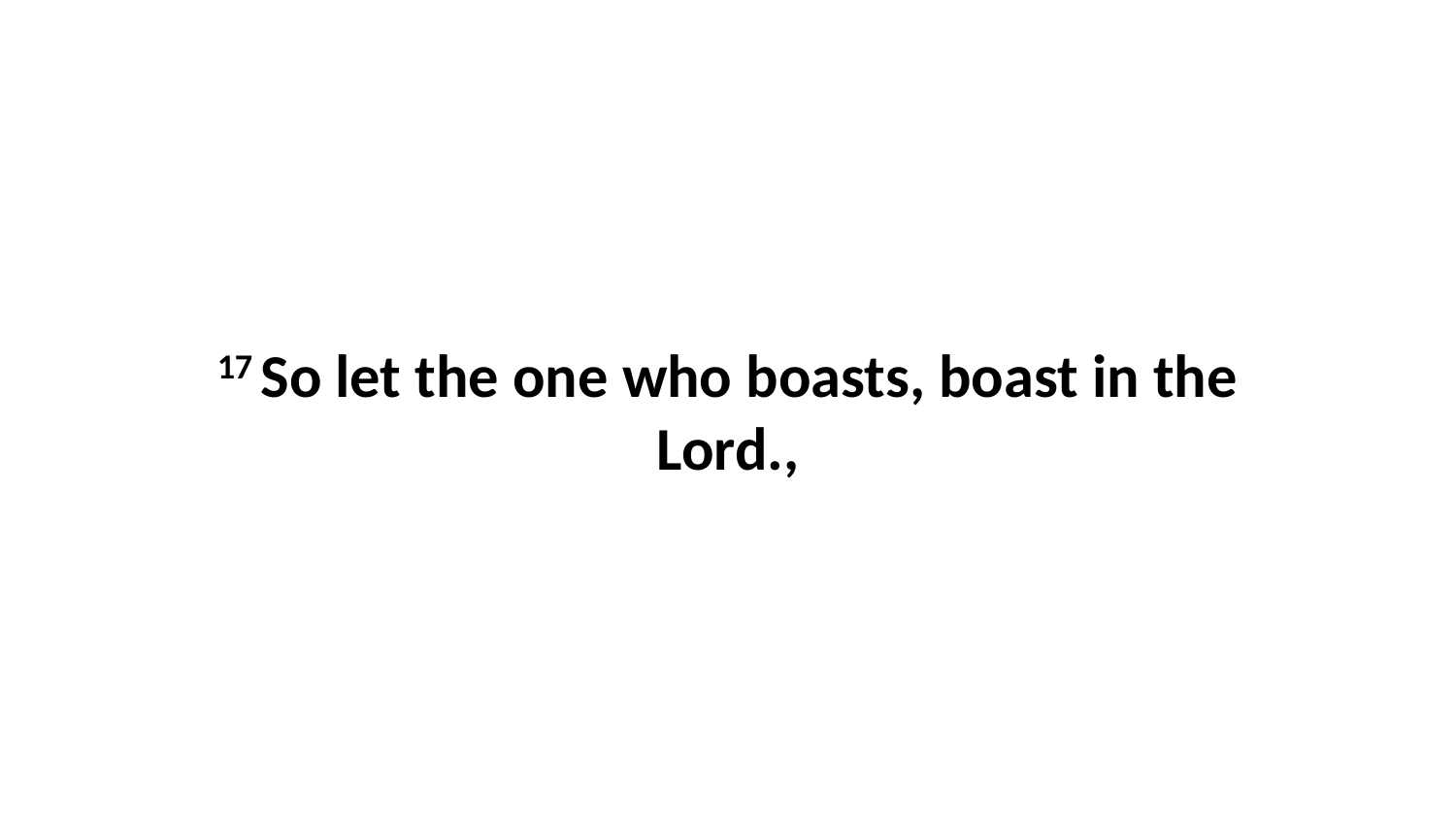

17 So let the one who boasts, boast in the Lord.,